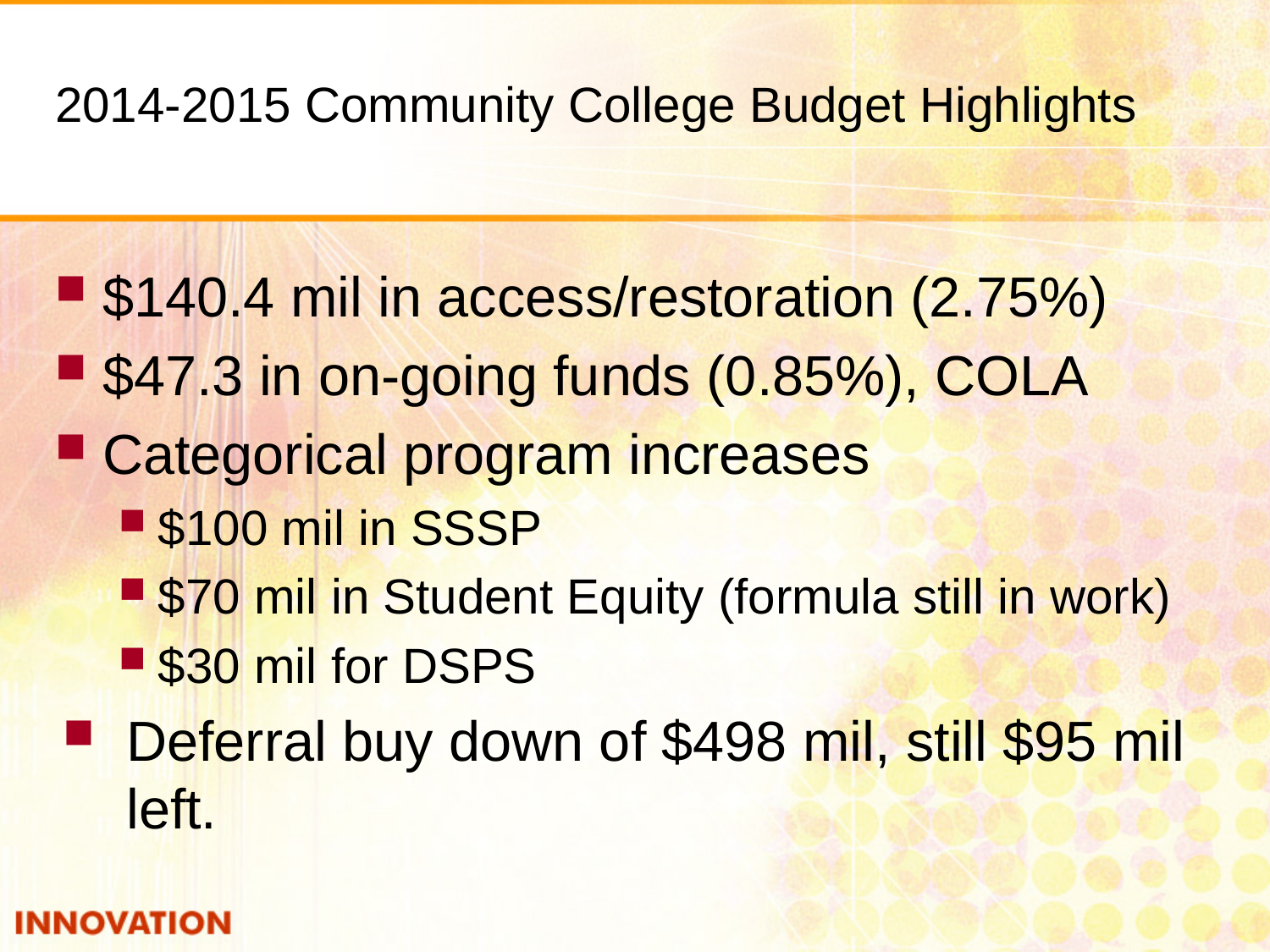

# 2014-2015 Community College Budget Highlights
$140.4 mil in access/restoration (2.75%)
$47.3 in on-going funds (0.85%), COLA
Categorical program increases
$100 mil in SSSP
$70 mil in Student Equity (formula still in work)
$30 mil for DSPS
Deferral buy down of $498 mil, still $95 mil left.